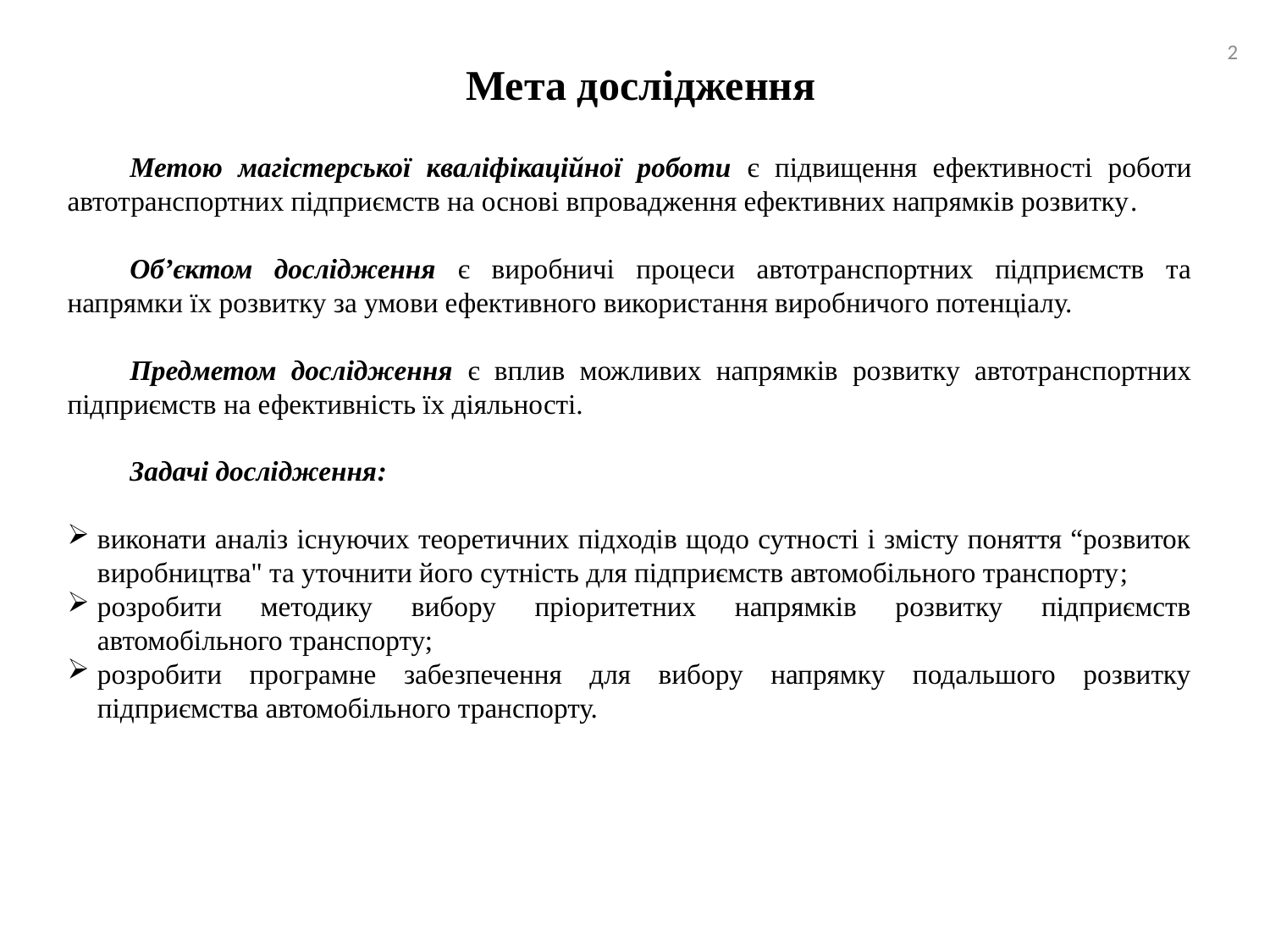

2
# Мета дослідження
Метою магістерської кваліфікаційної роботи є підвищення ефективності роботи автотранспортних підприємств на основі впровадження ефективних напрямків розвитку.

Об’єктом дослідження є виробничі процеси автотранспортних підприємств та напрямки їх розвитку за умови ефективного використання виробничого потенціалу.

Предметом дослідження є вплив можливих напрямків розвитку автотранспортних підприємств на ефективність їх діяльності.

Задачі дослідження:

виконати аналіз існуючих теоретичних підходів щодо сутності і змісту поняття “розвиток виробництва" та уточнити його сутність для підприємств автомобільного транспорту;
розробити методику вибору пріоритетних напрямків розвитку підприємств автомобільного транспорту;
розробити програмне забезпечення для вибору напрямку подальшого розвитку підприємства автомобільного транспорту.